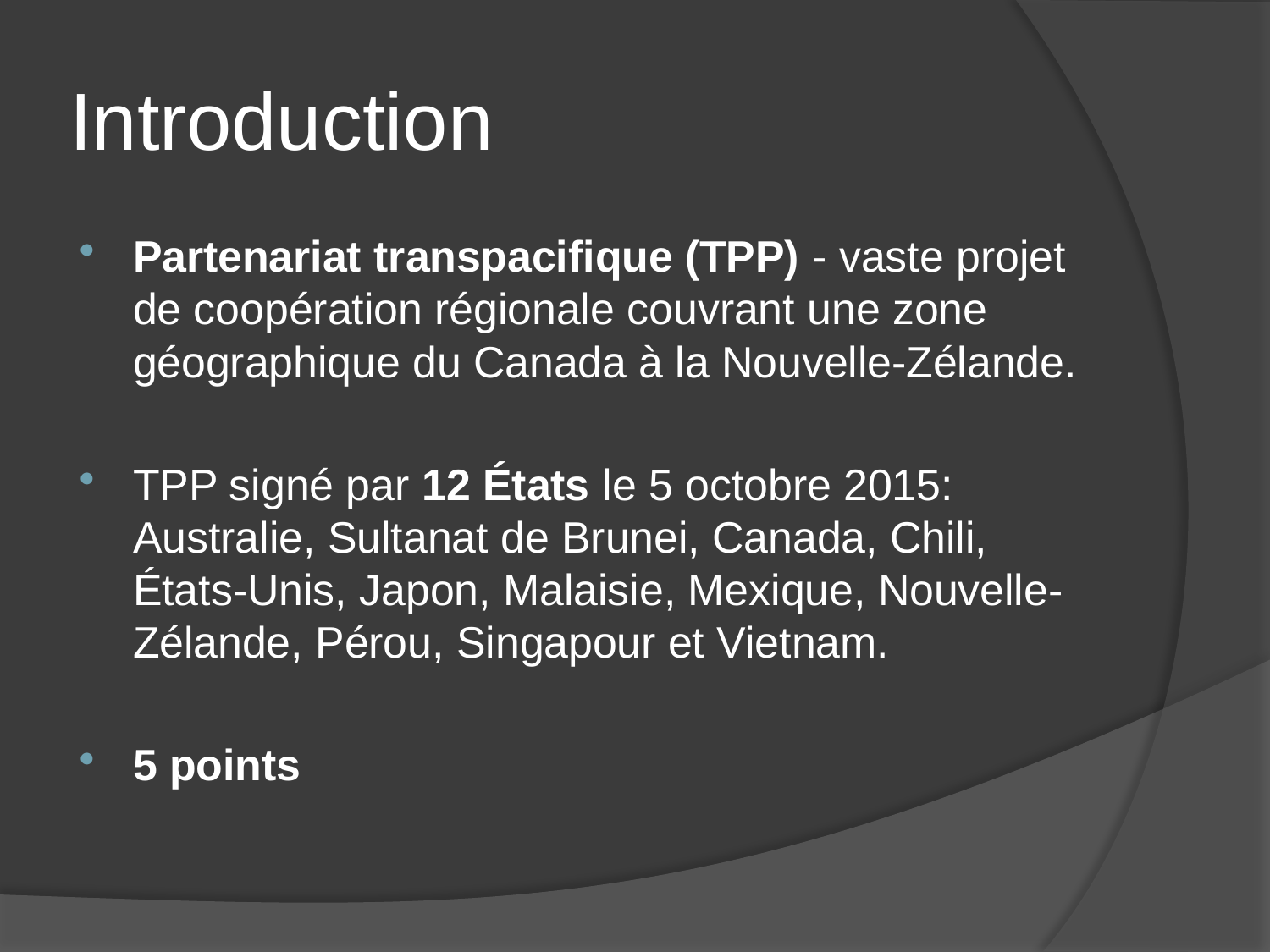

# Introduction
Partenariat transpacifique (TPP) - vaste projet de coopération régionale couvrant une zone géographique du Canada à la Nouvelle-Zélande.

TPP signé par 12 États le 5 octobre 2015: Australie, Sultanat de Brunei, Canada, Chili, États-Unis, Japon, Malaisie, Mexique, Nouvelle-Zélande, Pérou, Singapour et Vietnam.

5 points